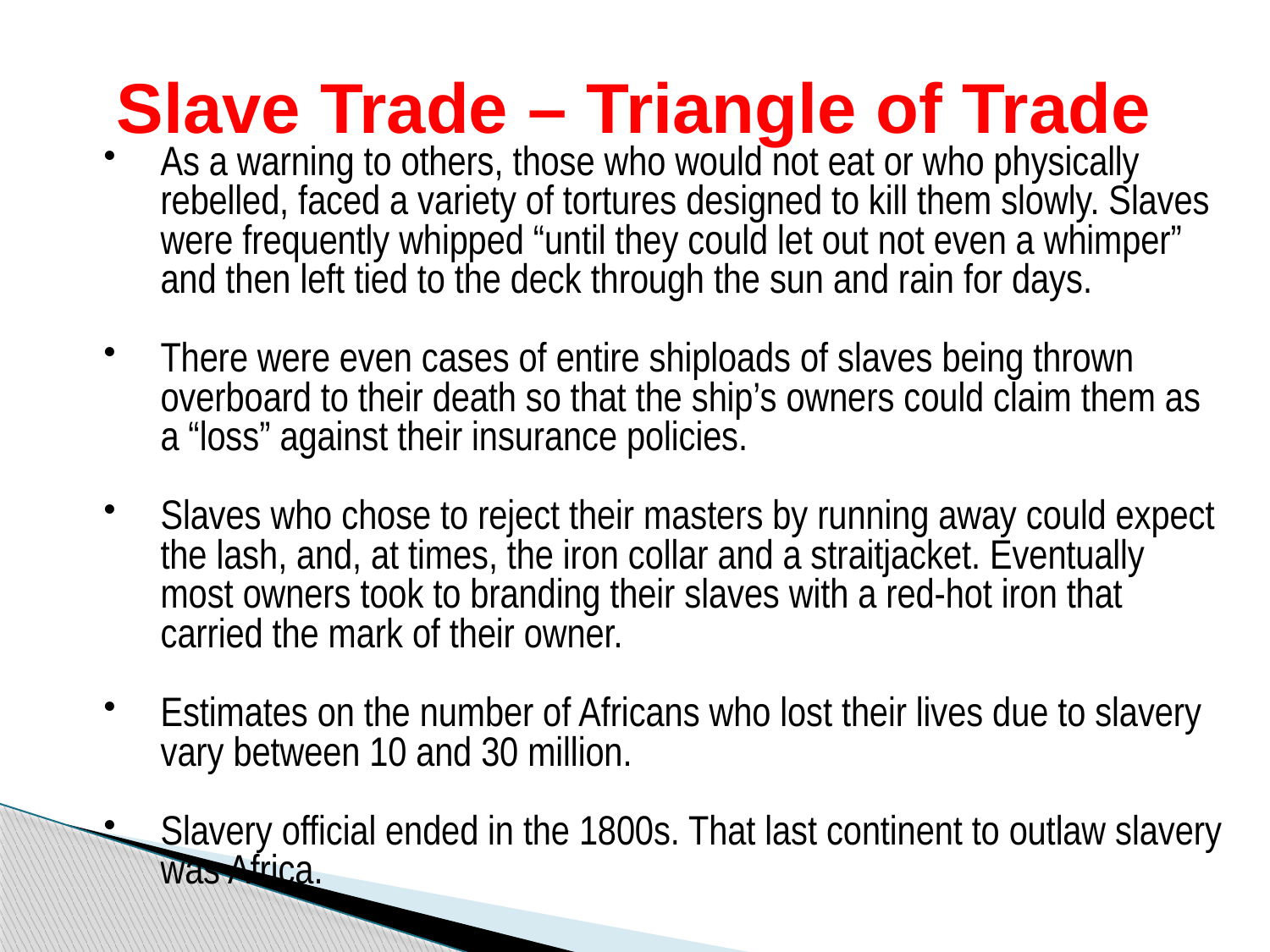

# Slave Trade – Triangle of Trade
As a warning to others, those who would not eat or who physically rebelled, faced a variety of tortures designed to kill them slowly. Slaves were frequently whipped “until they could let out not even a whimper” and then left tied to the deck through the sun and rain for days.

There were even cases of entire shiploads of slaves being thrown overboard to their death so that the ship’s owners could claim them as a “loss” against their insurance policies.

Slaves who chose to reject their masters by running away could expect the lash, and, at times, the iron collar and a straitjacket. Eventually most owners took to branding their slaves with a red-hot iron that carried the mark of their owner.

Estimates on the number of Africans who lost their lives due to slavery vary between 10 and 30 million.

Slavery official ended in the 1800s. That last continent to outlaw slavery was Africa.